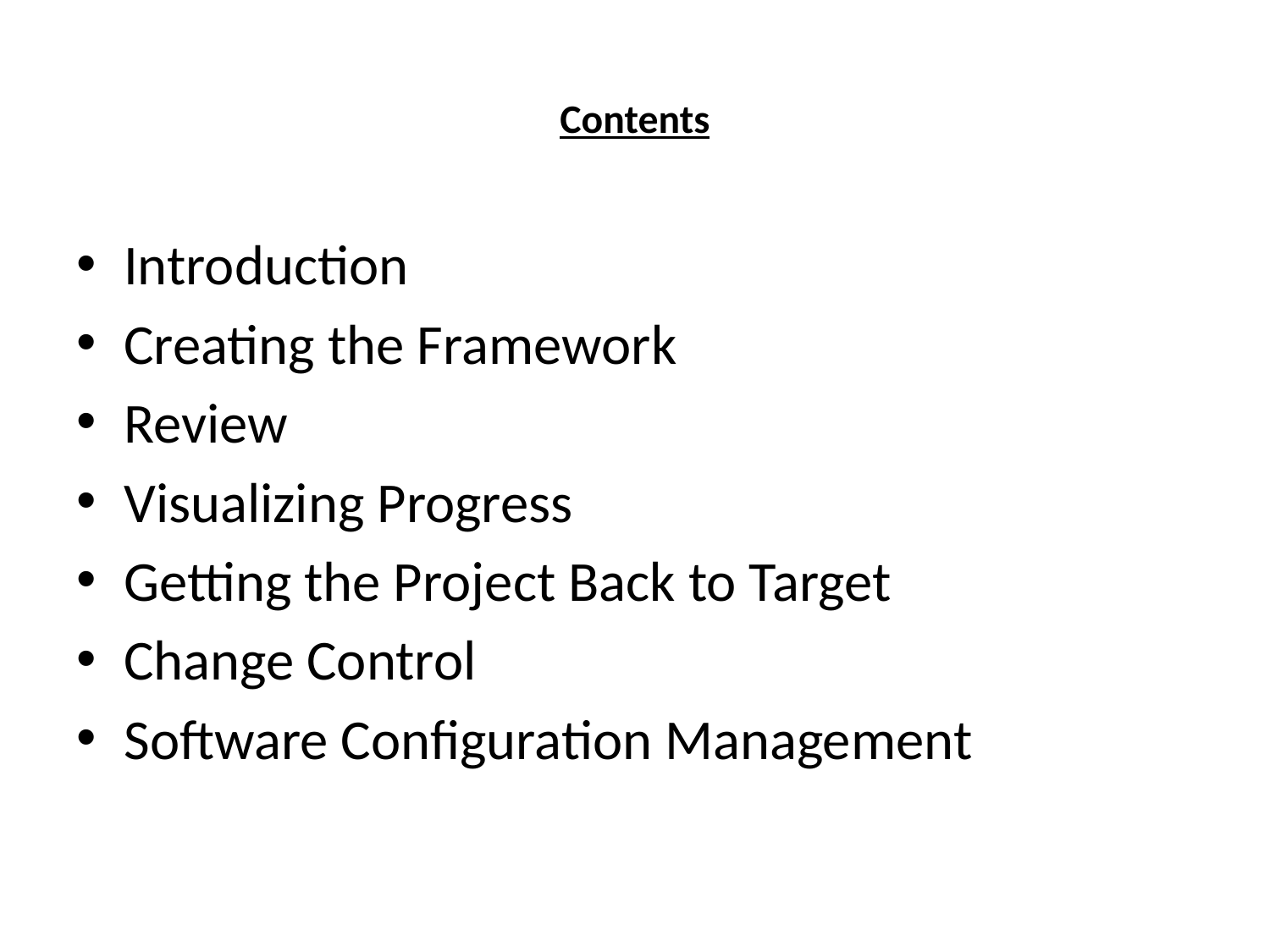

# Contents
Introduction
Creating the Framework
Review
Visualizing Progress
Getting the Project Back to Target
Change Control
Software Configuration Management